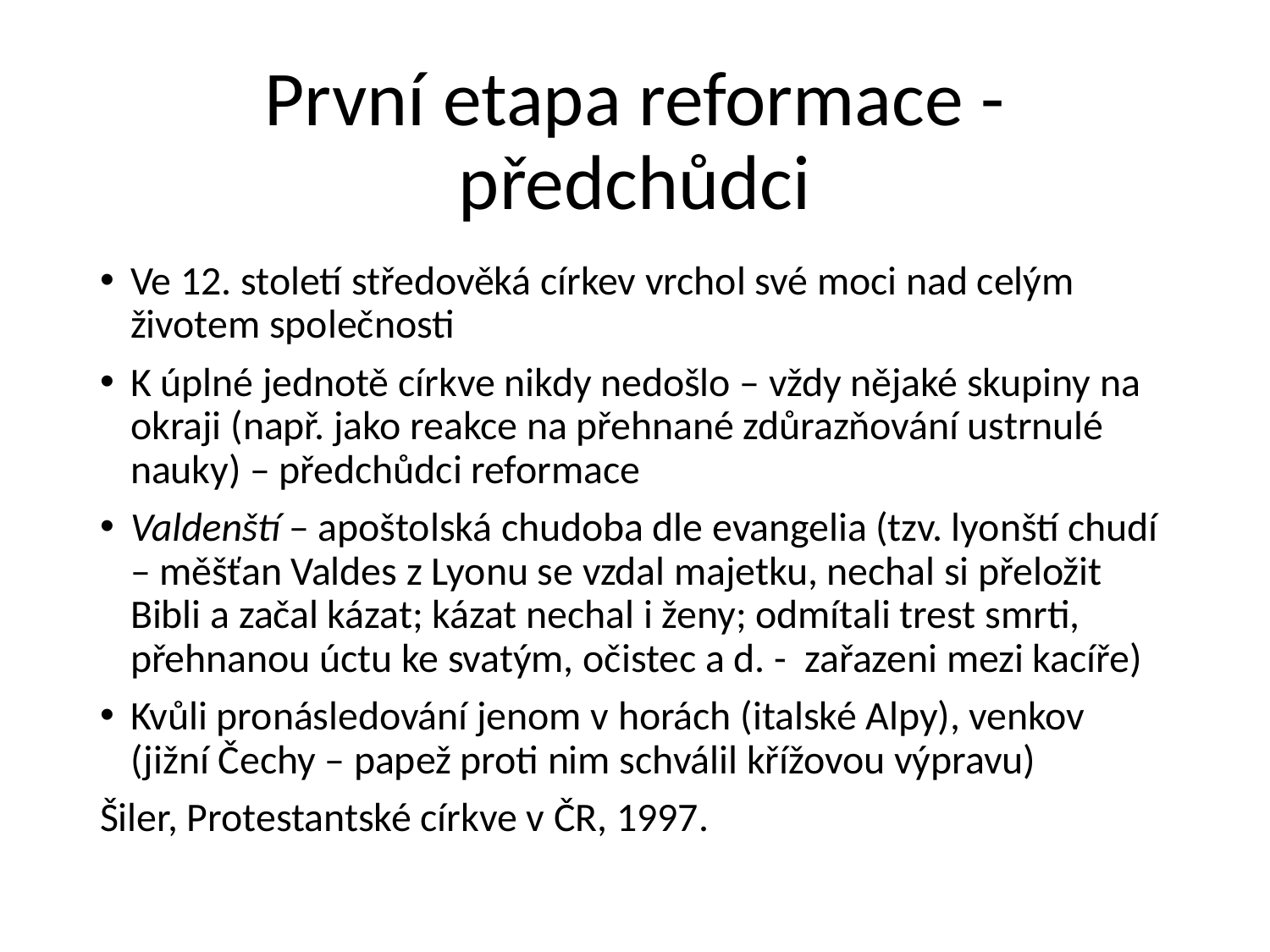

# První etapa reformace - předchůdci
Ve 12. století středověká církev vrchol své moci nad celým životem společnosti
K úplné jednotě církve nikdy nedošlo – vždy nějaké skupiny na okraji (např. jako reakce na přehnané zdůrazňování ustrnulé nauky) – předchůdci reformace
Valdenští – apoštolská chudoba dle evangelia (tzv. lyonští chudí – měšťan Valdes z Lyonu se vzdal majetku, nechal si přeložit Bibli a začal kázat; kázat nechal i ženy; odmítali trest smrti, přehnanou úctu ke svatým, očistec a d. -  zařazeni mezi kacíře)
Kvůli pronásledování jenom v horách (italské Alpy), venkov (jižní Čechy – papež proti nim schválil křížovou výpravu)
Šiler, Protestantské církve v ČR, 1997.